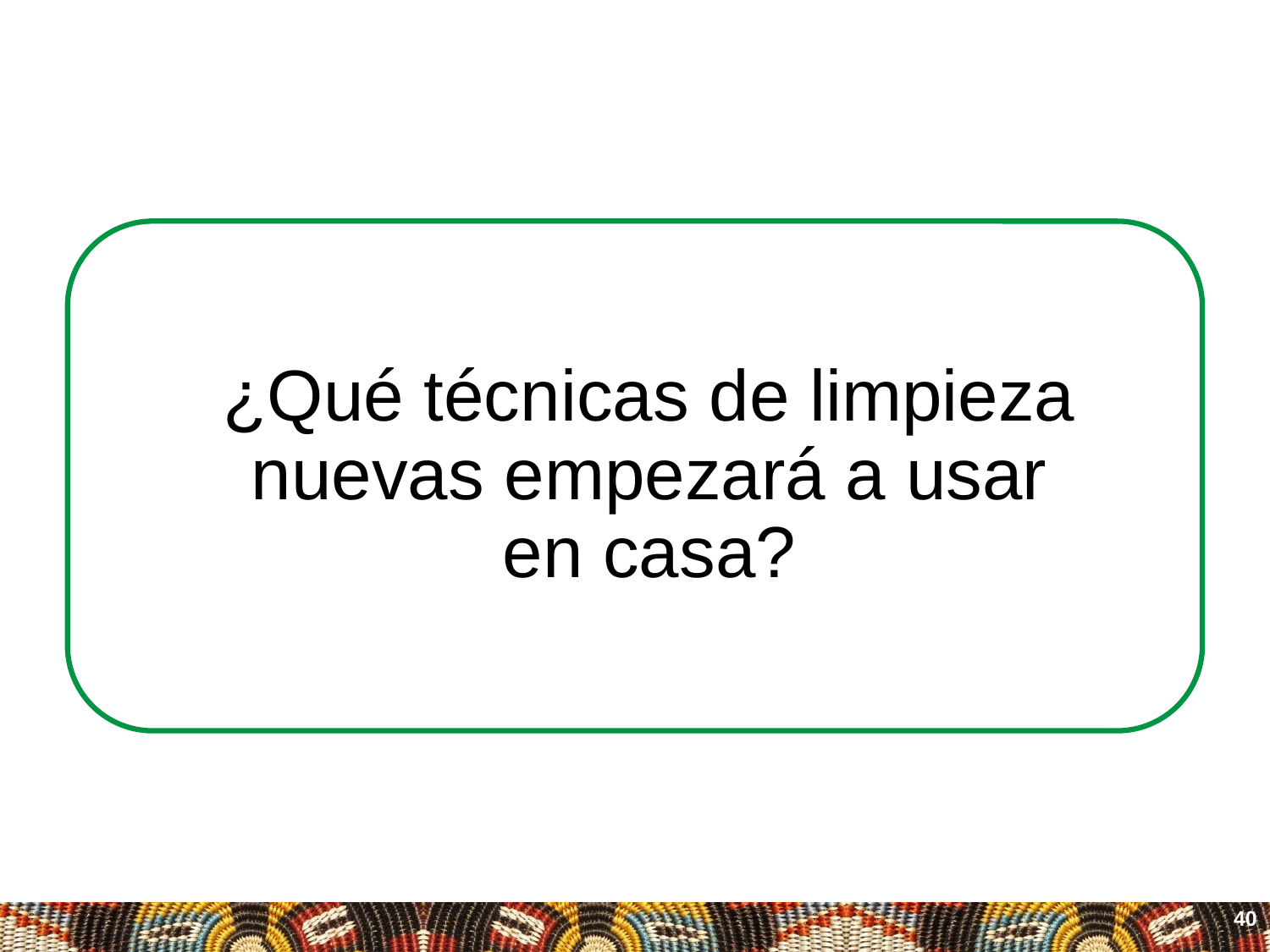

# ¿Qué técnicas de limpieza nuevas empezará a usar en casa?
40